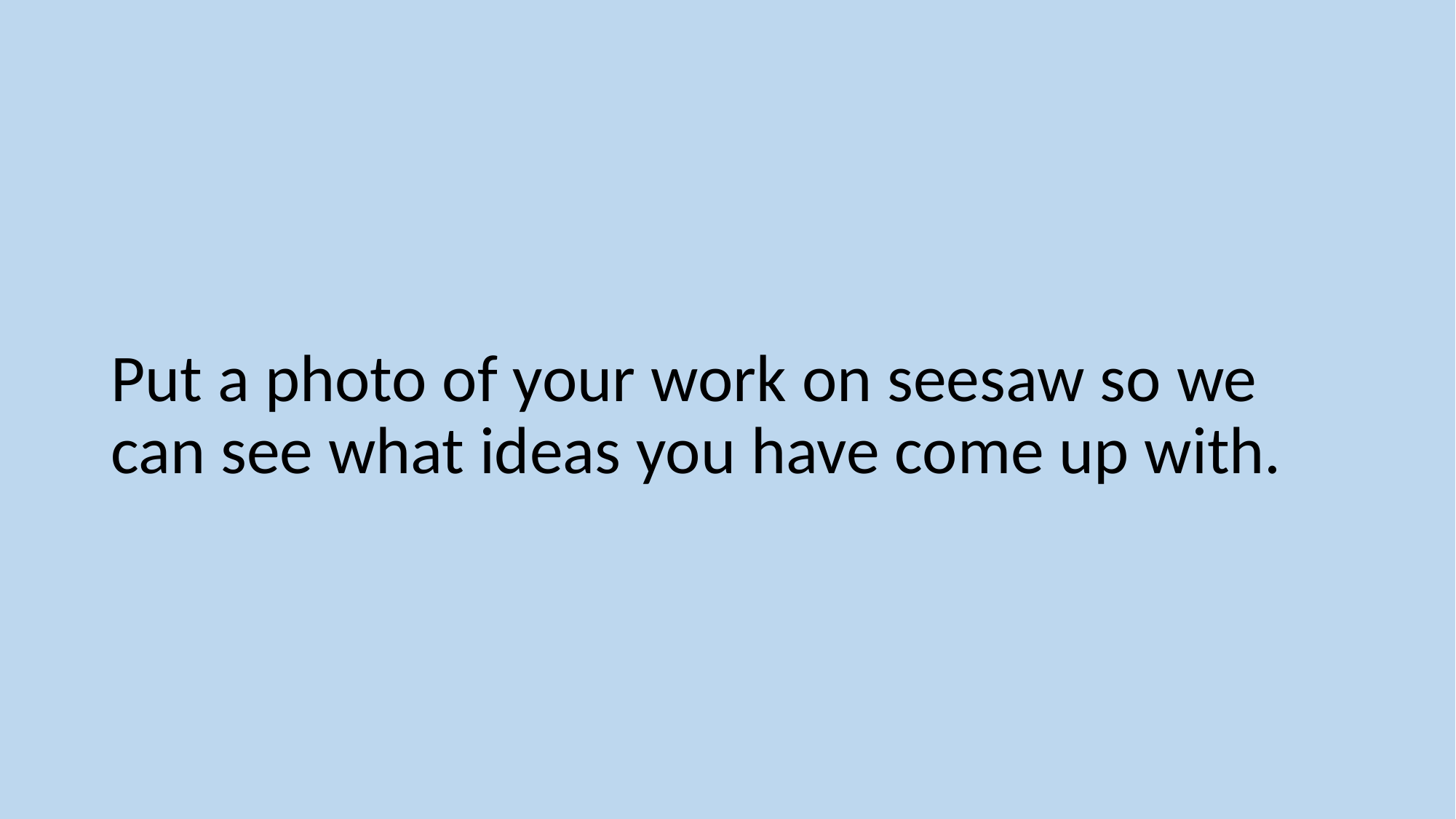

# Put a photo of your work on seesaw so we can see what ideas you have come up with.